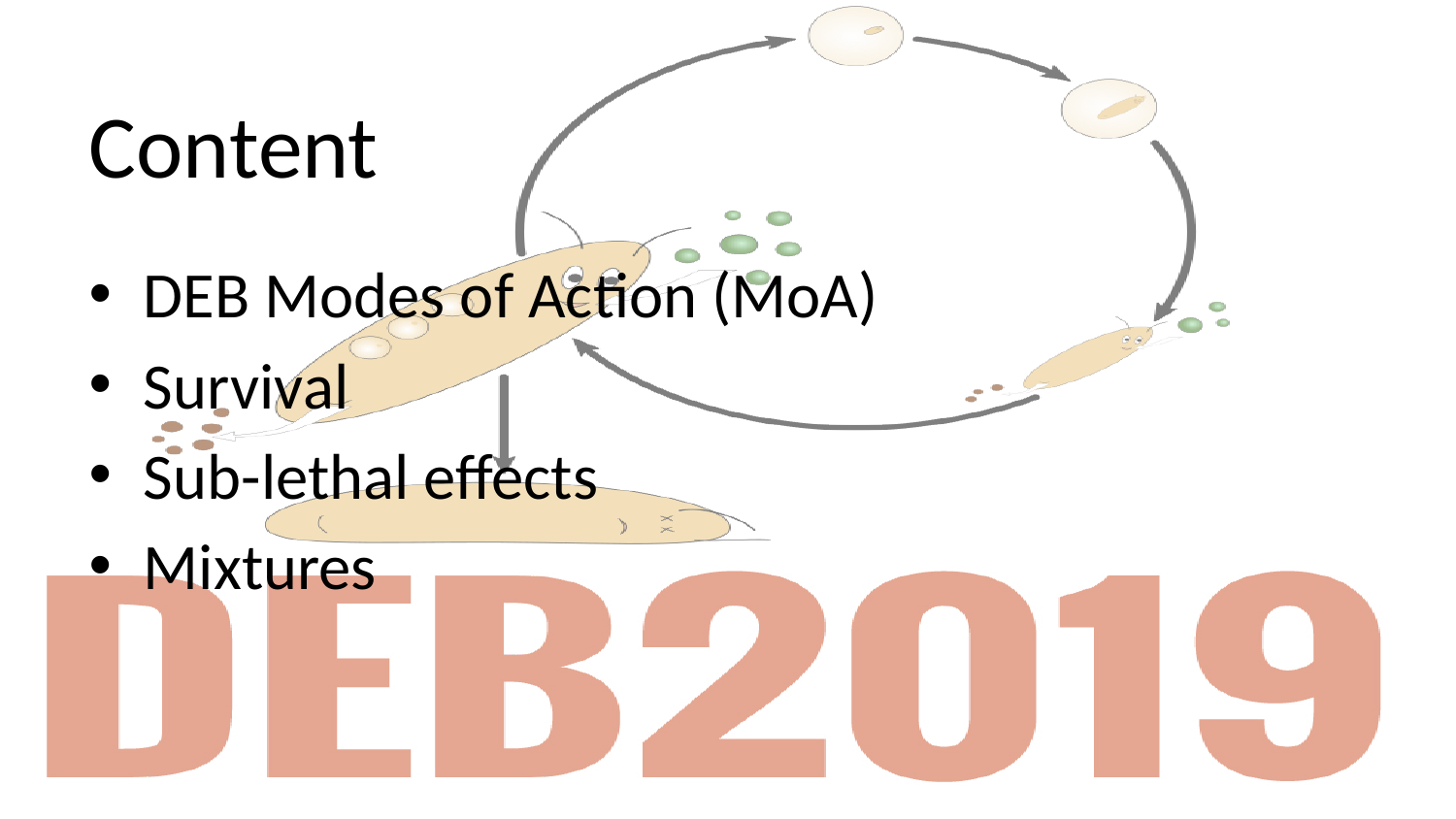

# Content
DEB Modes of Action (MoA)
Survival
Sub-lethal effects
Mixtures